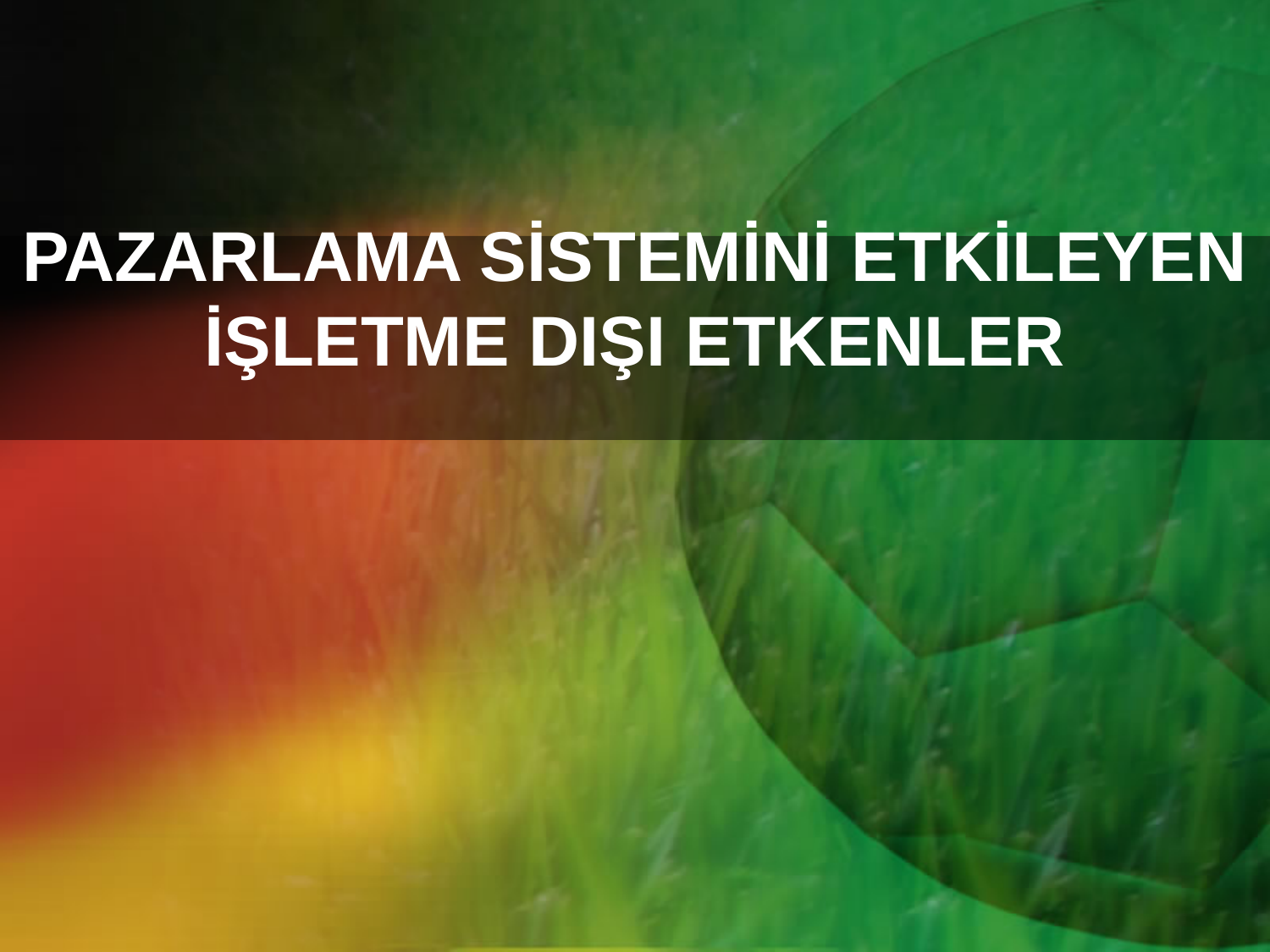

# PAZARLAMA SİSTEMİNİ ETKİLEYEN İŞLETME DIŞI ETKENLER